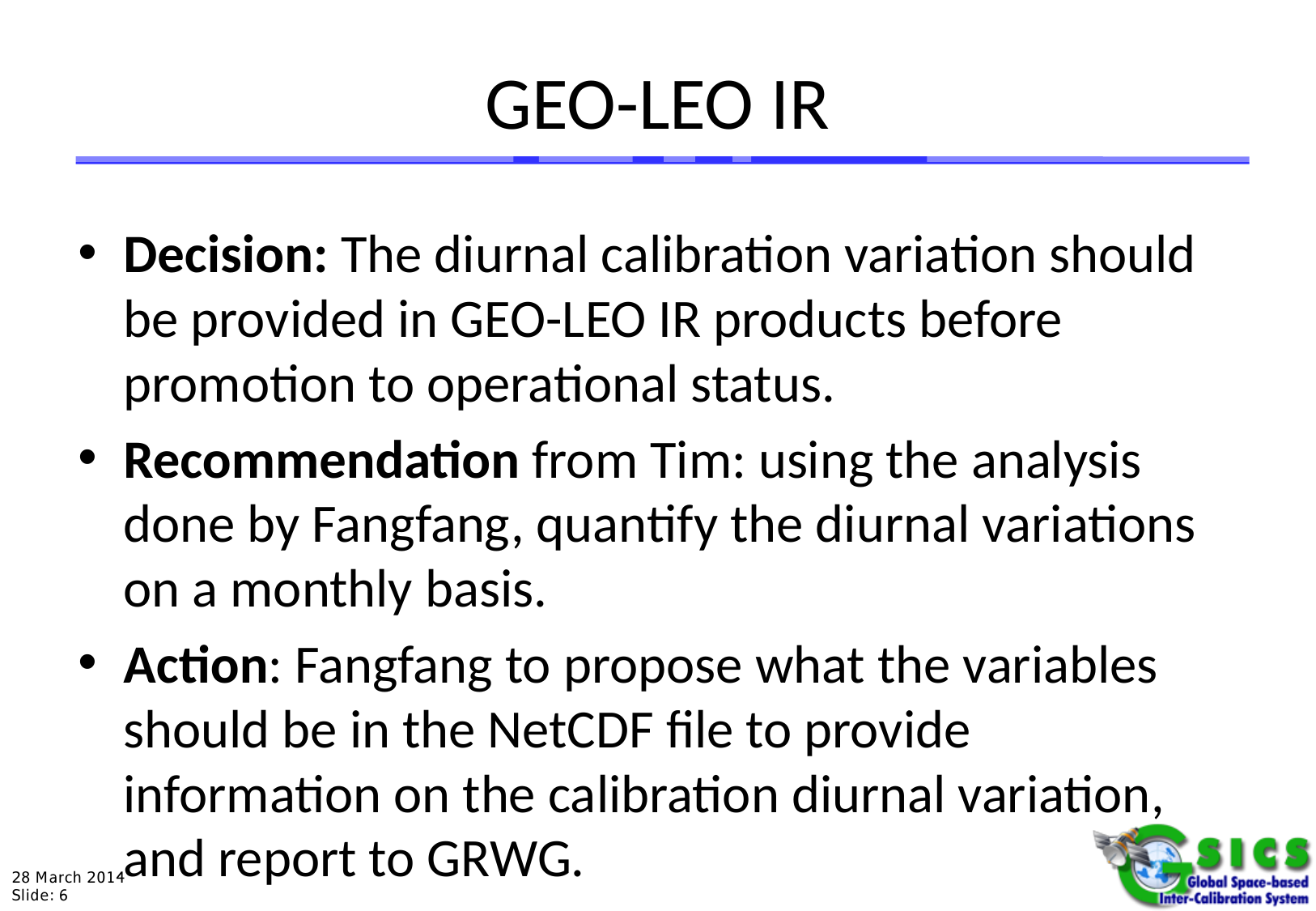

# GEO-LEO IR
Decision: The diurnal calibration variation should be provided in GEO-LEO IR products before promotion to operational status.
Recommendation from Tim: using the analysis done by Fangfang, quantify the diurnal variations on a monthly basis.
Action: Fangfang to propose what the variables should be in the NetCDF file to provide information on the calibration diurnal variation, and report to GRWG.